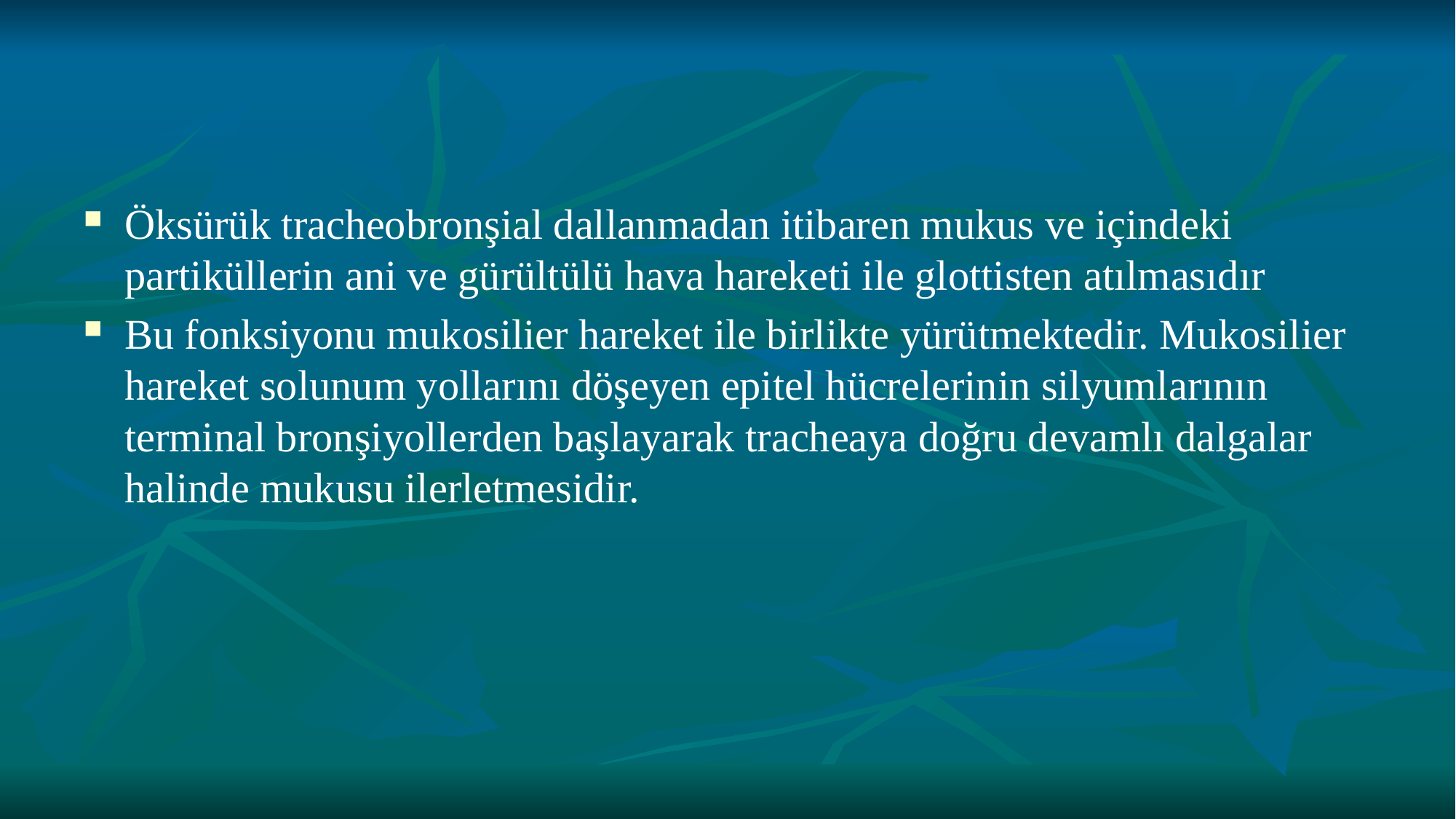

#
Öksürük tracheobronşial dallanmadan itibaren mukus ve içindeki partiküllerin ani ve gürültülü hava hareketi ile glottisten atılmasıdır
Bu fonksiyonu mukosilier hareket ile birlikte yürütmektedir. Mukosilier hareket solunum yollarını döşeyen epitel hücrelerinin silyumlarının terminal bronşiyollerden başlayarak tracheaya doğru devamlı dalgalar halinde mukusu ilerletmesidir.